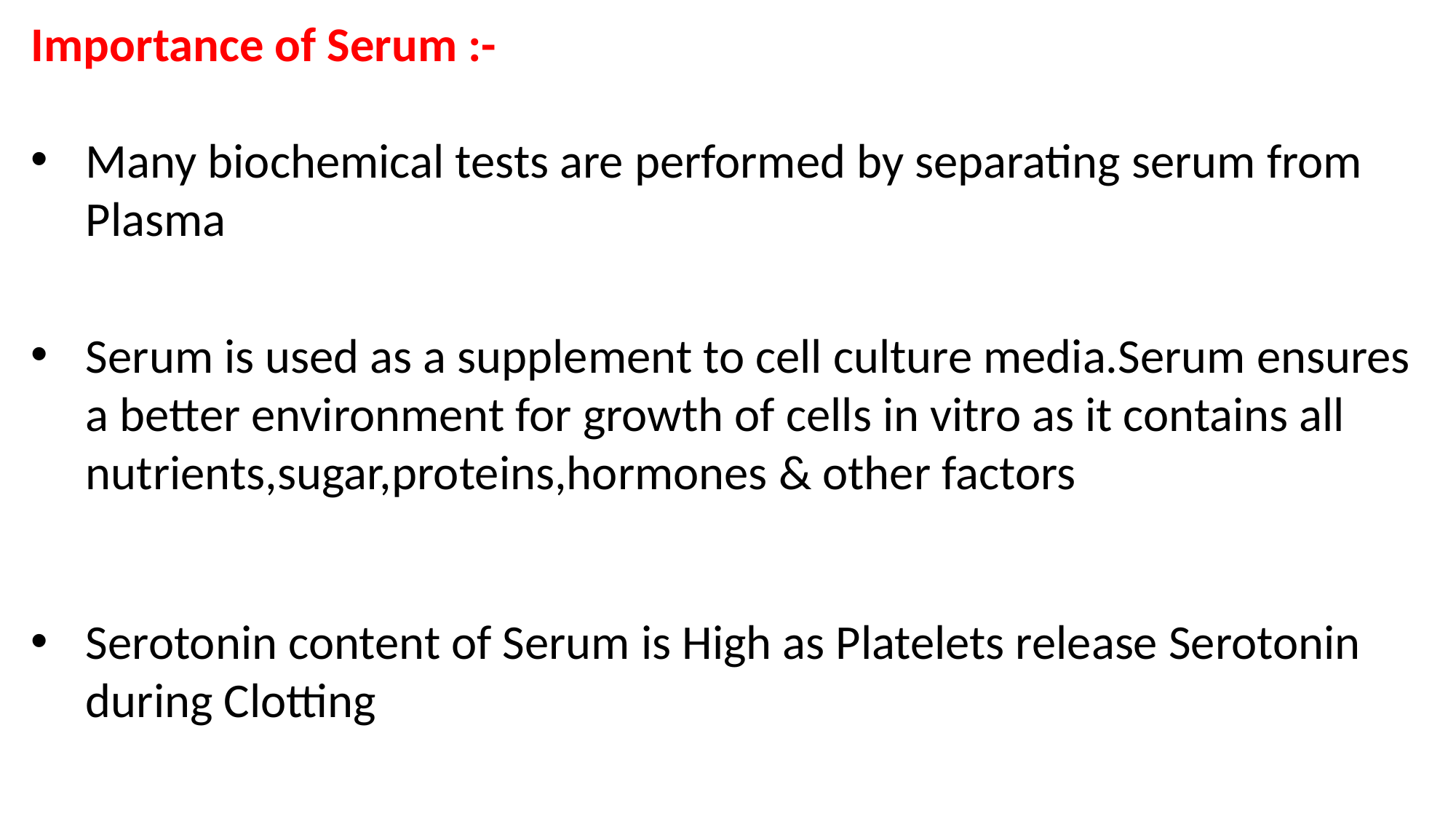

Importance of Serum :-

Many biochemical tests are performed by separating serum from Plasma
Serum is used as a supplement to cell culture media.Serum ensures a better environment for growth of cells in vitro as it contains all nutrients,sugar,proteins,hormones & other factors

Serotonin content of Serum is High as Platelets release Serotonin during Clotting